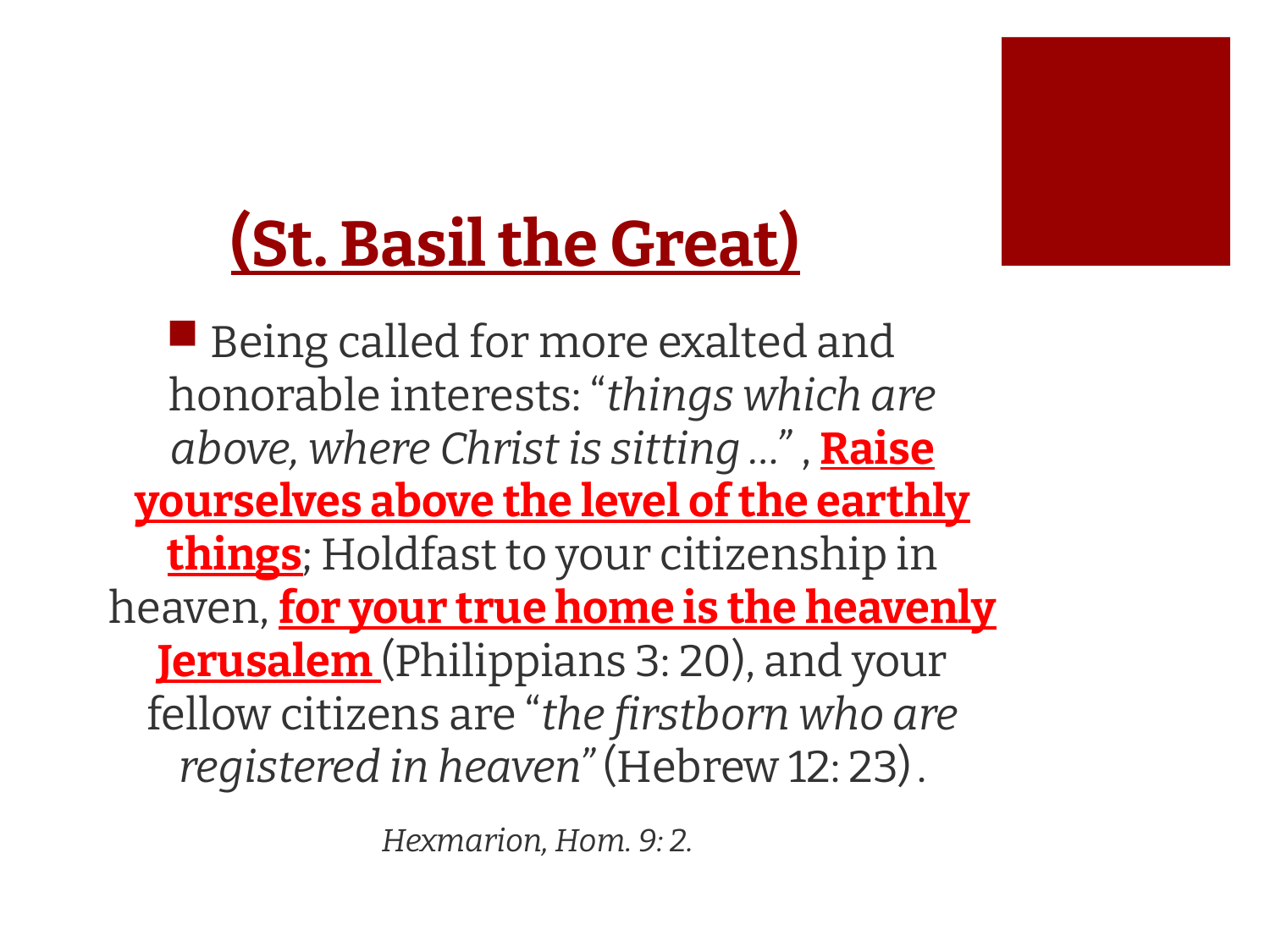

# (St. Basil the Great)
Being called for more exalted and honorable interests: “things which are above, where Christ is sitting …” , Raise yourselves above the level of the earthly things; Holdfast to your citizenship in heaven, for your true home is the heavenly Jerusalem (Philippians 3: 20), and your fellow citizens are “the firstborn who are registered in heaven” (Hebrew 12: 23) .
Hexmarion, Hom. 9: 2.